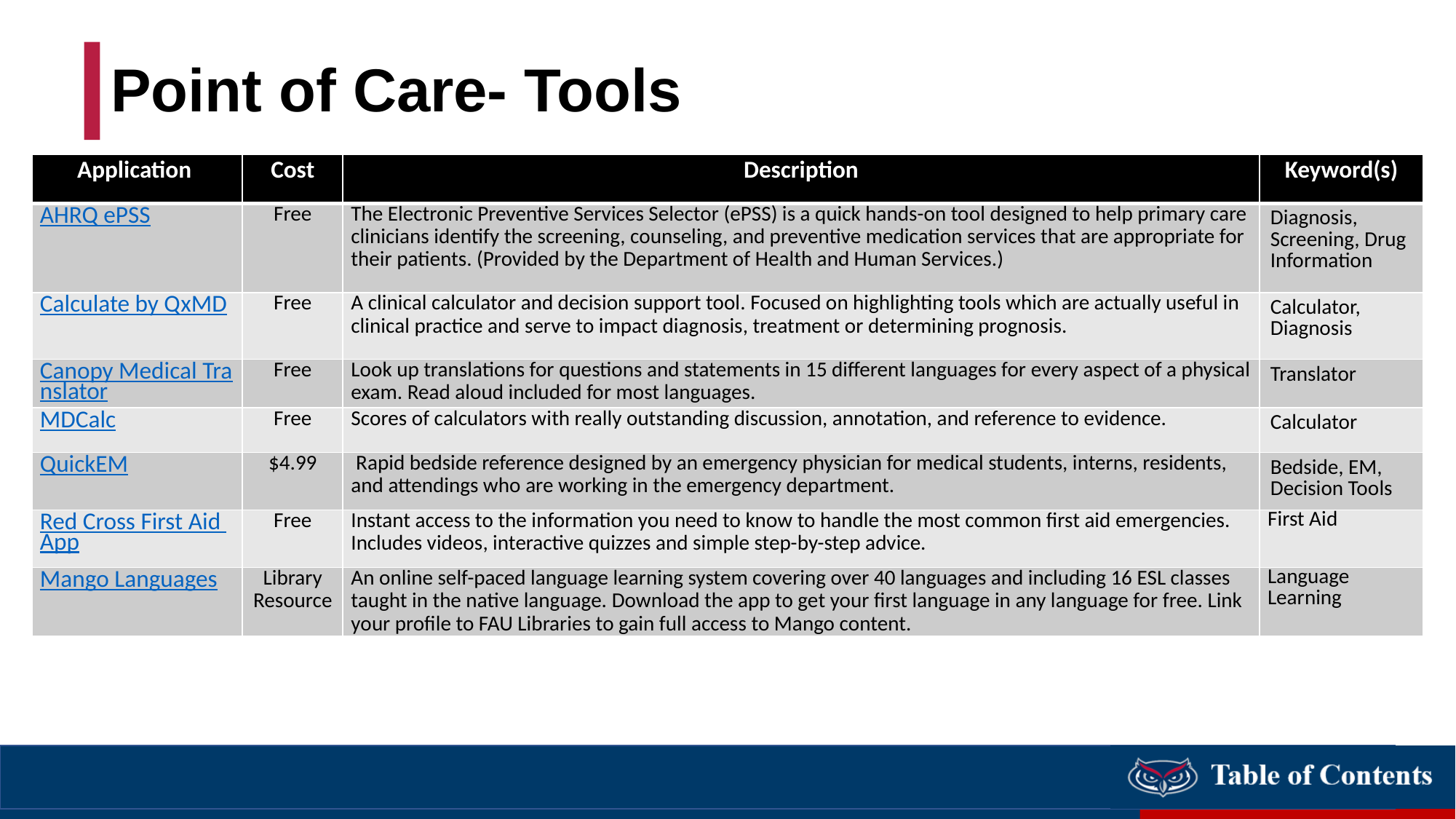

# Point of Care- Tools
| Application | Cost | Description | Keyword(s) |
| --- | --- | --- | --- |
| AHRQ ePSS | Free | The Electronic Preventive Services Selector (ePSS) is a quick hands-on tool designed to help primary care clinicians identify the screening, counseling, and preventive medication services that are appropriate for their patients. (Provided by the Department of Health and Human Services.) | Diagnosis, Screening, Drug Information |
| Calculate by QxMD | Free | A clinical calculator and decision support tool. Focused on highlighting tools which are actually useful in clinical practice and serve to impact diagnosis, treatment or determining prognosis. | Calculator, Diagnosis |
| Canopy Medical Translator | Free | Look up translations for questions and statements in 15 different languages for every aspect of a physical exam. Read aloud included for most languages. | Translator |
| MDCalc | Free | Scores of calculators with really outstanding discussion, annotation, and reference to evidence. | Calculator |
| QuickEM | $4.99 | Rapid bedside reference designed by an emergency physician for medical students, interns, residents, and attendings who are working in the emergency department. | Bedside, EM, Decision Tools |
| Red Cross First Aid App | Free | Instant access to the information you need to know to handle the most common first aid emergencies. Includes videos, interactive quizzes and simple step-by-step advice. | First Aid |
| Mango Languages | Library Resource | An online self-paced language learning system covering over 40 languages and including 16 ESL classes taught in the native language. Download the app to get your first language in any language for free. Link your profile to FAU Libraries to gain full access to Mango content. | Language Learning |